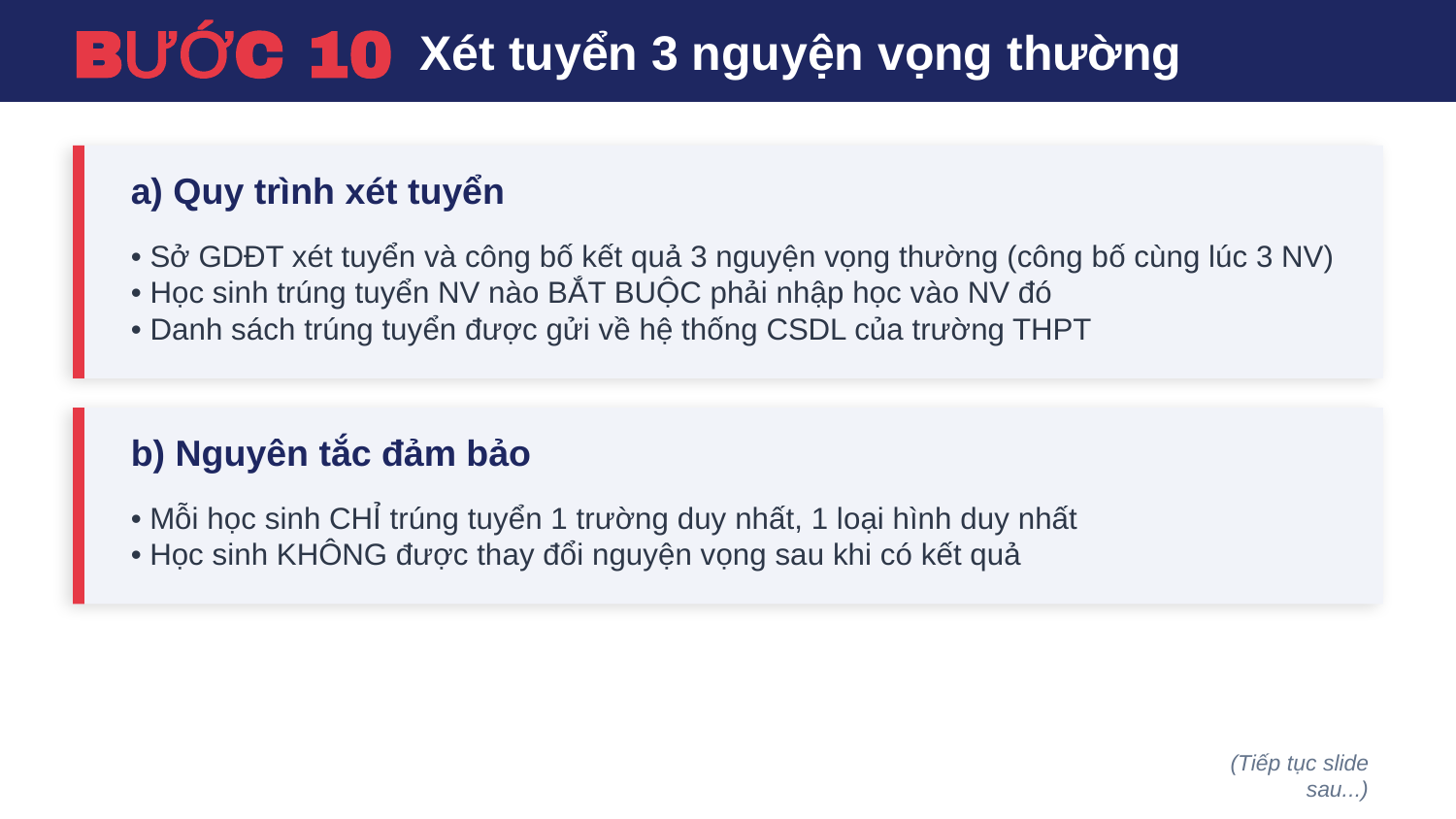

BƯỚC 10
Xét tuyển 3 nguyện vọng thường

a) Quy trình xét tuyển
• Sở GDĐT xét tuyển và công bố kết quả 3 nguyện vọng thường (công bố cùng lúc 3 NV)
• Học sinh trúng tuyển NV nào BẮT BUỘC phải nhập học vào NV đó
• Danh sách trúng tuyển được gửi về hệ thống CSDL của trường THPT

b) Nguyên tắc đảm bảo
• Mỗi học sinh CHỈ trúng tuyển 1 trường duy nhất, 1 loại hình duy nhất
• Học sinh KHÔNG được thay đổi nguyện vọng sau khi có kết quả
(Tiếp tục slide sau...)